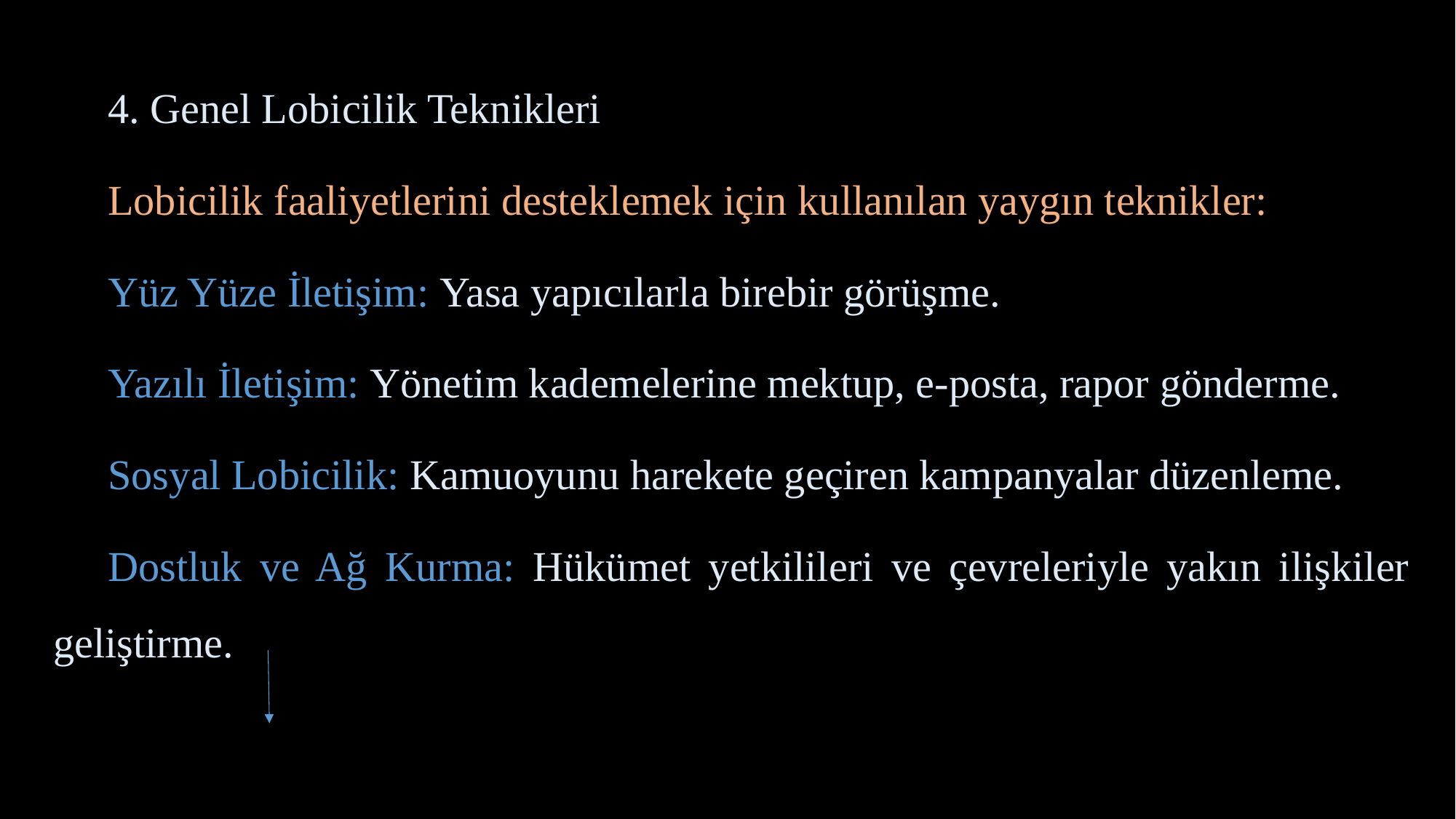

4. Genel Lobicilik Teknikleri
Lobicilik faaliyetlerini desteklemek için kullanılan yaygın teknikler:
Yüz Yüze İletişim: Yasa yapıcılarla birebir görüşme.
Yazılı İletişim: Yönetim kademelerine mektup, e-posta, rapor gönderme.
Sosyal Lobicilik: Kamuoyunu harekete geçiren kampanyalar düzenleme.
Dostluk ve Ağ Kurma: Hükümet yetkilileri ve çevreleriyle yakın ilişkiler geliştirme.